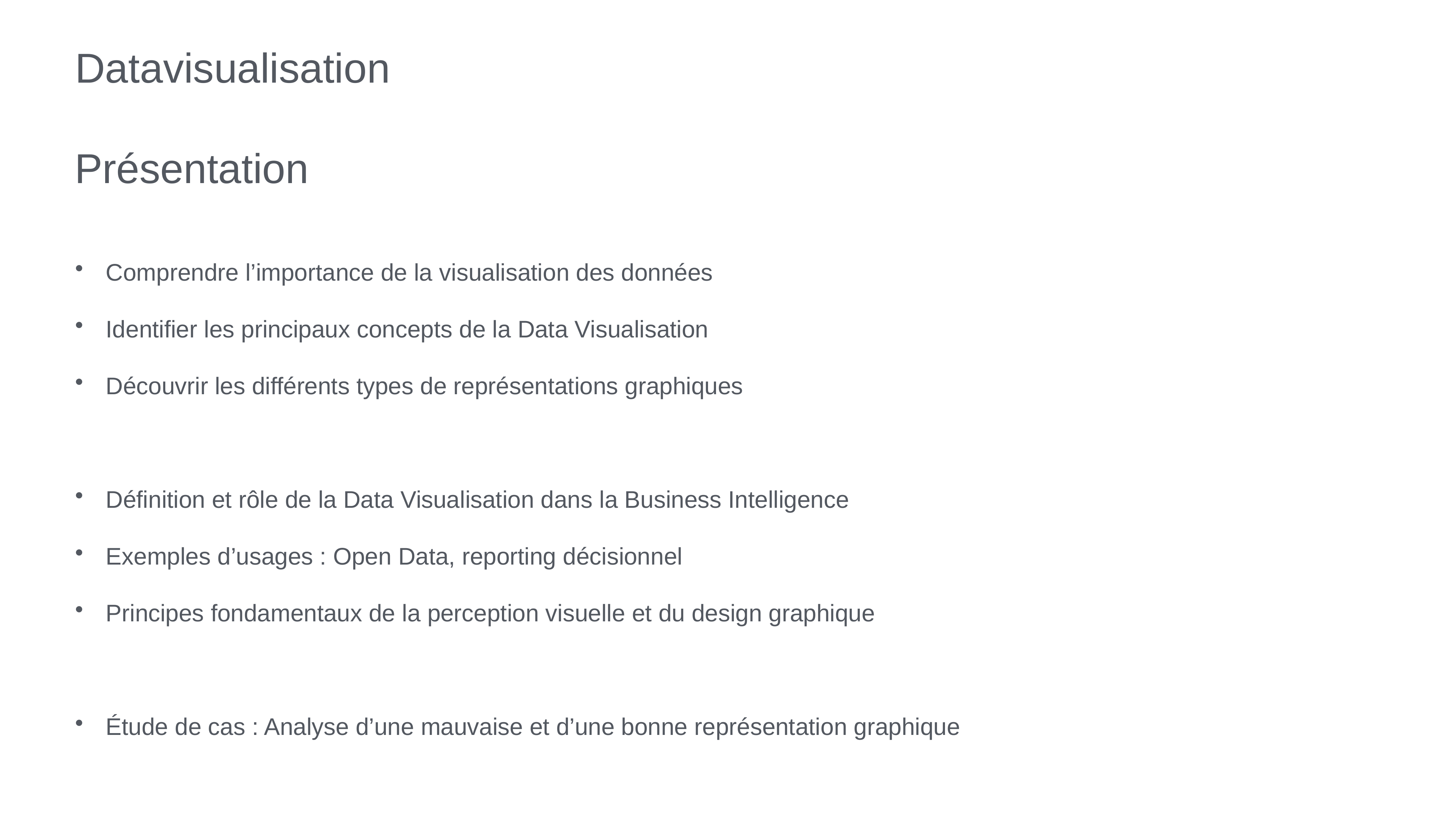

# Datavisualisation
Présentation
Comprendre l’importance de la visualisation des données
Identifier les principaux concepts de la Data Visualisation
Découvrir les différents types de représentations graphiques

Définition et rôle de la Data Visualisation dans la Business Intelligence
Exemples d’usages : Open Data, reporting décisionnel
Principes fondamentaux de la perception visuelle et du design graphique

Étude de cas : Analyse d’une mauvaise et d’une bonne représentation graphique